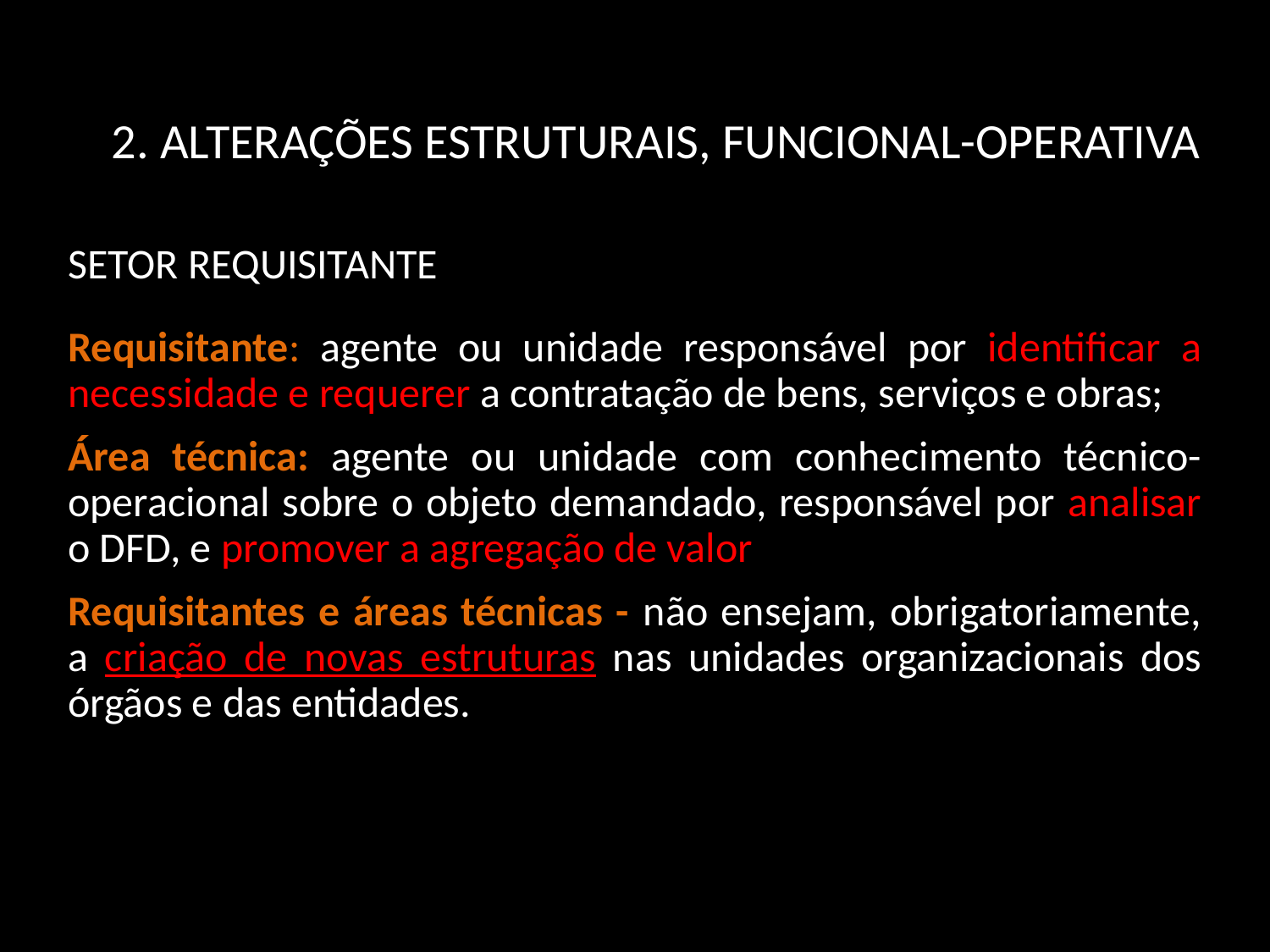

2. ALTERAÇÕES ESTRUTURAIS, FUNCIONAL-OPERATIVA
SETOR REQUISITANTE

Requisitante: agente ou unidade responsável por identificar a necessidade e requerer a contratação de bens, serviços e obras;
Área técnica: agente ou unidade com conhecimento técnico-operacional sobre o objeto demandado, responsável por analisar o DFD, e promover a agregação de valor
Requisitantes e áreas técnicas - não ensejam, obrigatoriamente, a criação de novas estruturas nas unidades organizacionais dos órgãos e das entidades.